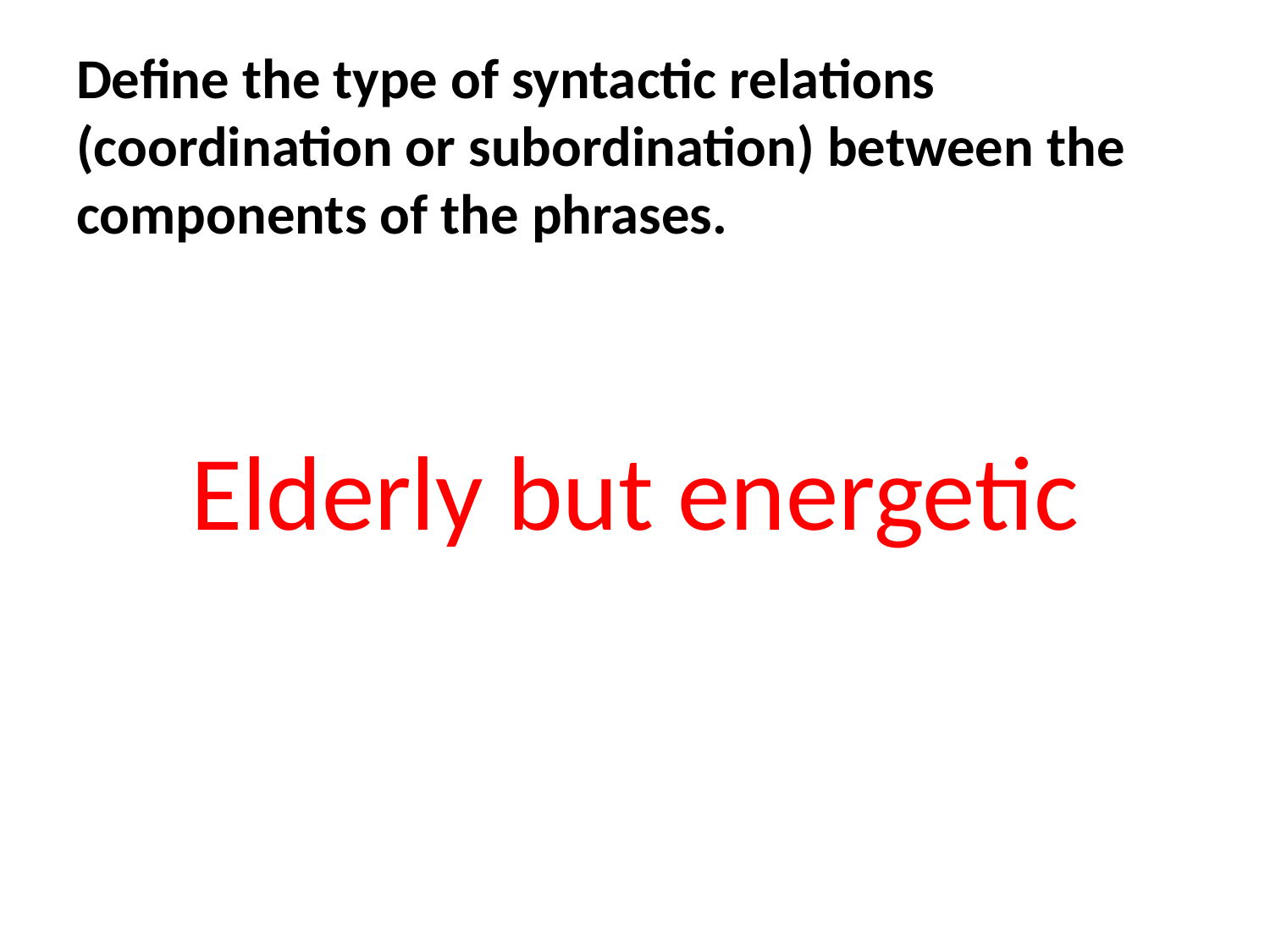

Define the type of syntactic relations (coordination or subordination) between the components of the phrases.

Elderly but energetic